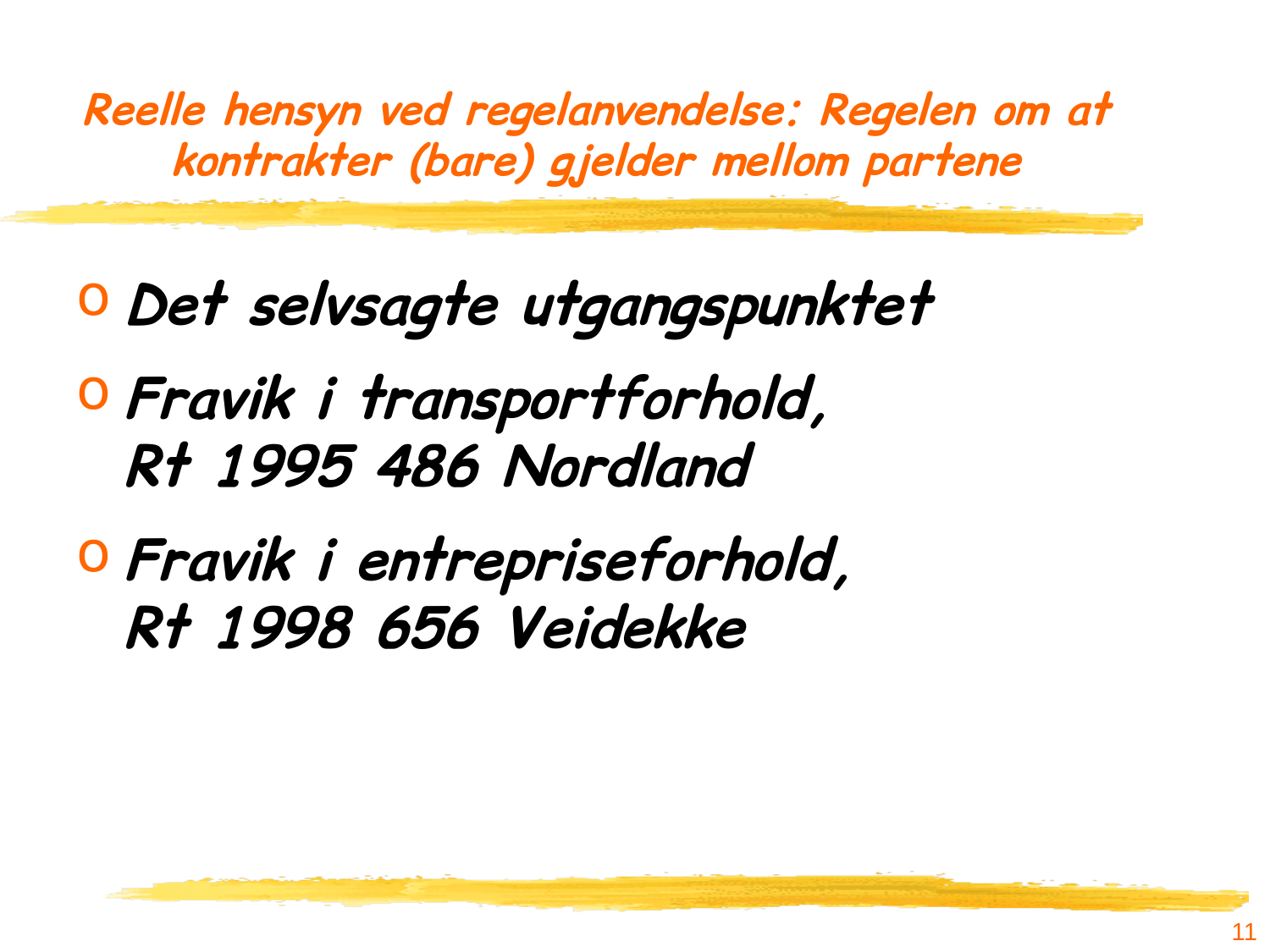

# Reelle hensyn ved regelanvendelse: Regelen om at kontrakter (bare) gjelder mellom partene
Det selvsagte utgangspunktet
Fravik i transportforhold,
Rt 1995 486 Nordland
Fravik i entrepriseforhold,
Rt 1998 656 Veidekke
11